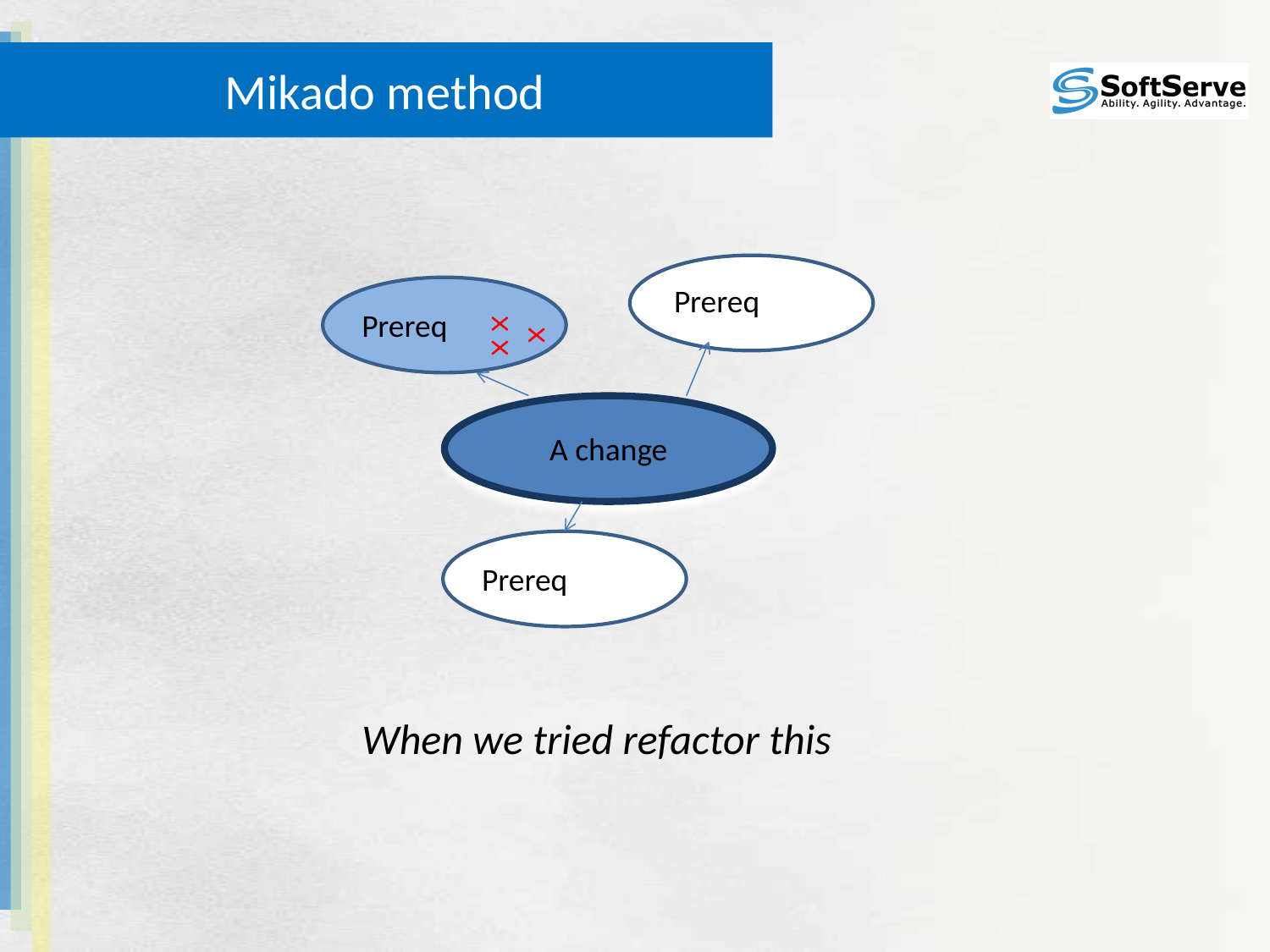

# Mikado method

Prereq

Prereq

A change

Prereq
When we tried refactor this